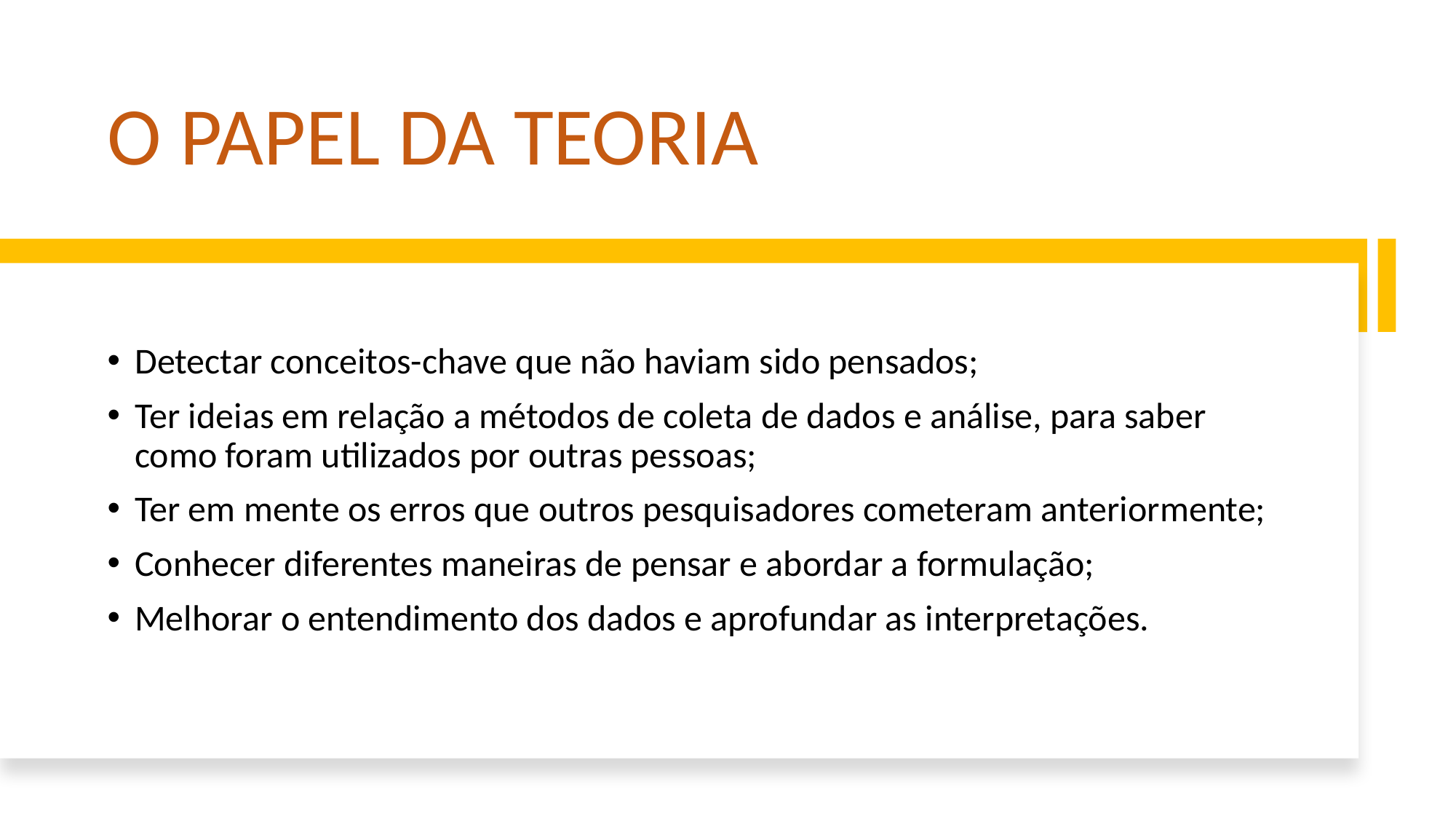

# O PAPEL DA TEORIA

Detectar conceitos-chave que não haviam sido pensados;
Ter ideias em relação a métodos de coleta de dados e análise, para saber como foram utilizados por outras pessoas;
Ter em mente os erros que outros pesquisadores cometeram anteriormente;
Conhecer diferentes maneiras de pensar e abordar a formulação;
Melhorar o entendimento dos dados e aprofundar as interpretações.